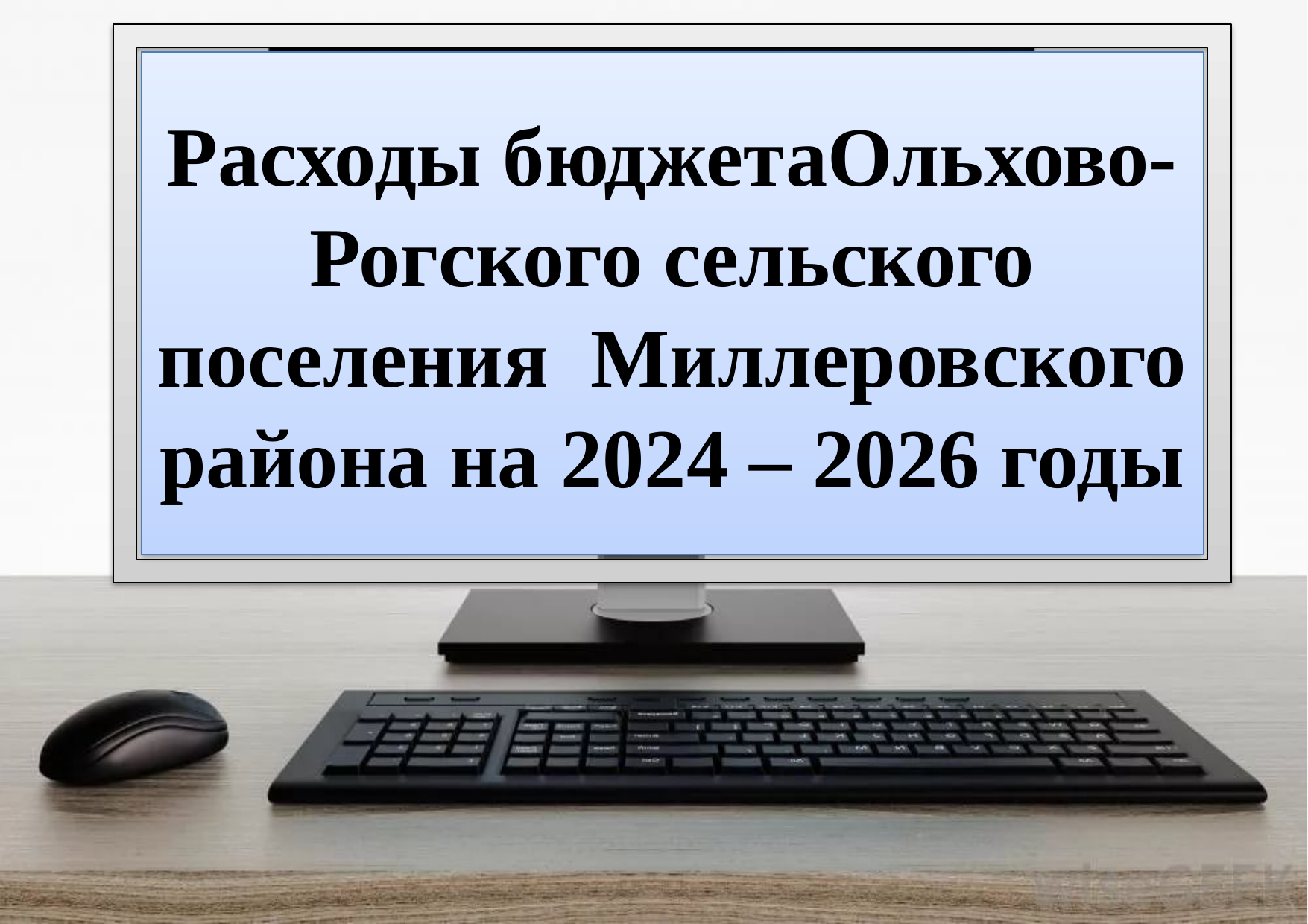

Расходы бюджетаОльхово-Рогского сельского поселения  Миллеровского района на 2024 – 2026 годы